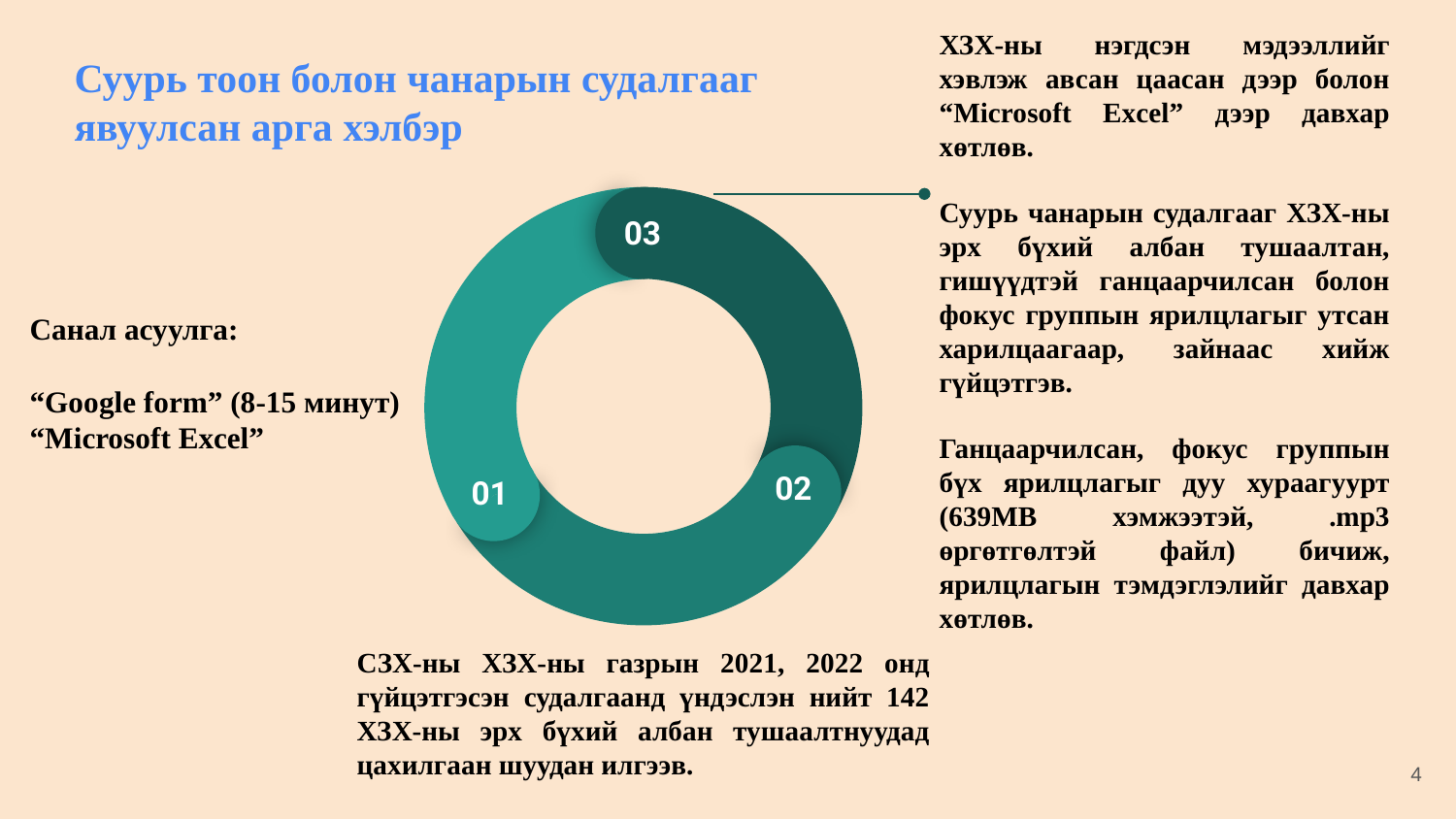

Суурь тоон болон чанарын судалгааг явуулсан арга хэлбэр

ХЗХ-ны нэгдсэн мэдээллийг хэвлэж авсан цаасан дээр болон “Microsoft Excel” дээр давхар хөтлөв.
Суурь чанарын судалгааг ХЗХ-ны эрх бүхий албан тушаалтан, гишүүдтэй ганцаарчилсан болон фокус группын ярилцлагыг утсан харилцаагаар, зайнаас хийж гүйцэтгэв.
Ганцаарчилсан, фокус группын бүх ярилцлагыг дуу хураагуурт (639MB хэмжээтэй, .mp3 өргөтгөлтэй файл) бичиж, ярилцлагын тэмдэглэлийг давхар хөтлөв.

03

02
01

Санал асуулгa:

“Google form” (8-15 минут)
“Microsoft Excel”

СЗХ-ны ХЗХ-ны газрын 2021, 2022 онд гүйцэтгэсэн судалгаанд үндэслэн нийт 142 ХЗХ-ны эрх бүхий албан тушаалтнуудад цахилгаан шуудан илгээв.

4